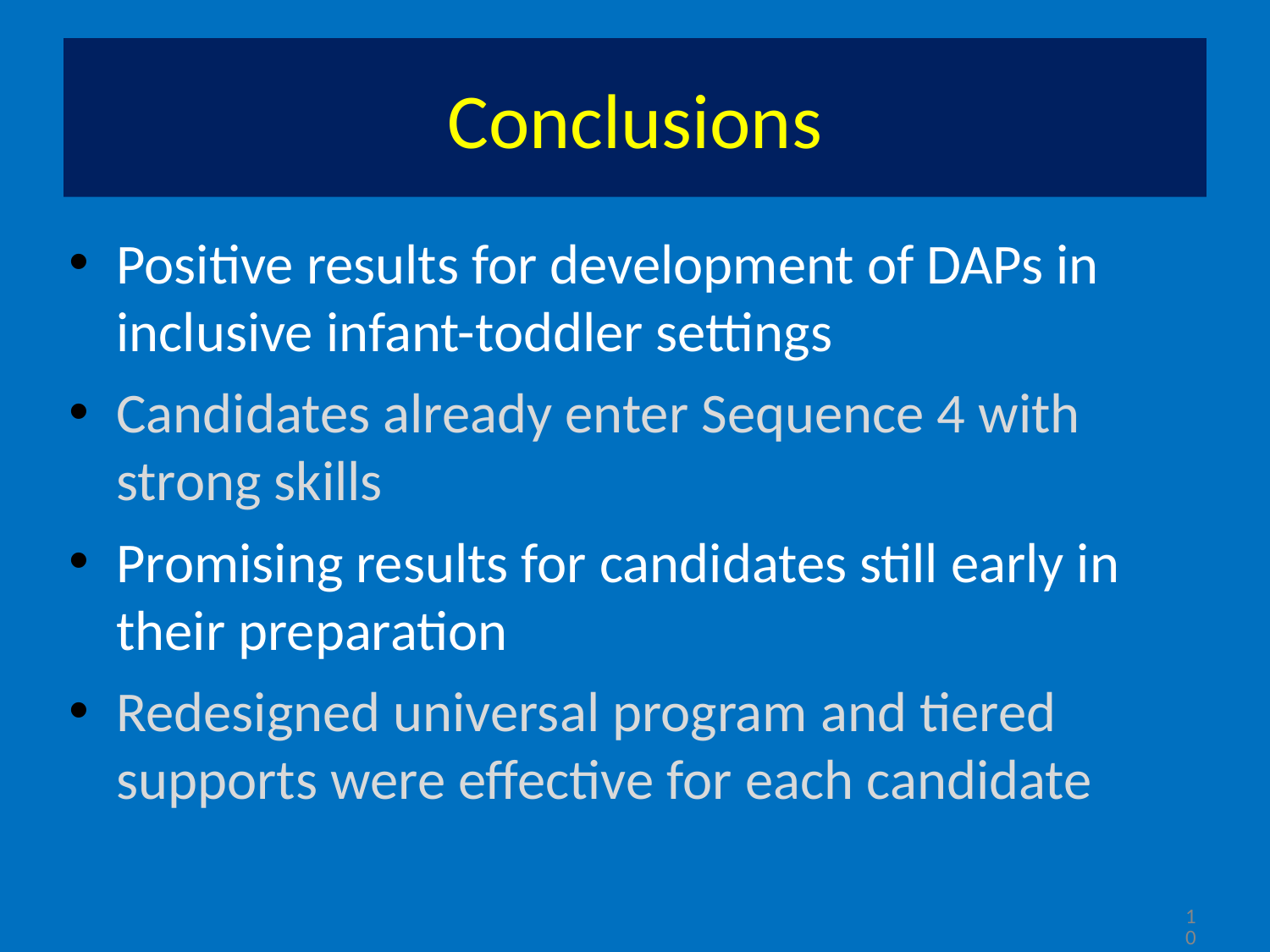

# Conclusions
Positive results for development of DAPs in inclusive infant-toddler settings
Candidates already enter Sequence 4 with strong skills
Promising results for candidates still early in their preparation
Redesigned universal program and tiered supports were effective for each candidate
10